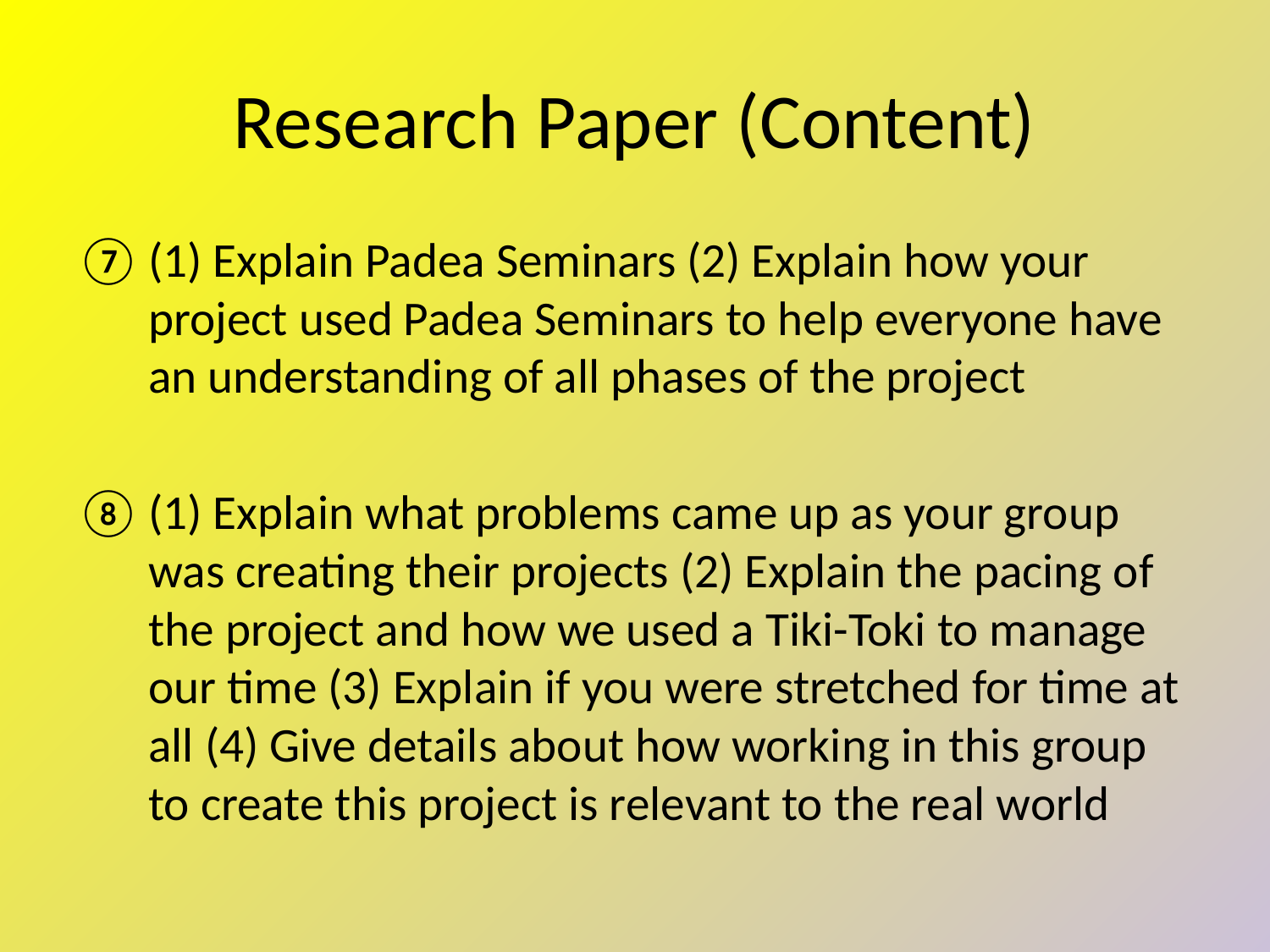

# Research Paper (Content)
(1) Explain Padea Seminars (2) Explain how your project used Padea Seminars to help everyone have an understanding of all phases of the project

(1) Explain what problems came up as your group was creating their projects (2) Explain the pacing of the project and how we used a Tiki-Toki to manage our time (3) Explain if you were stretched for time at all (4) Give details about how working in this group to create this project is relevant to the real world